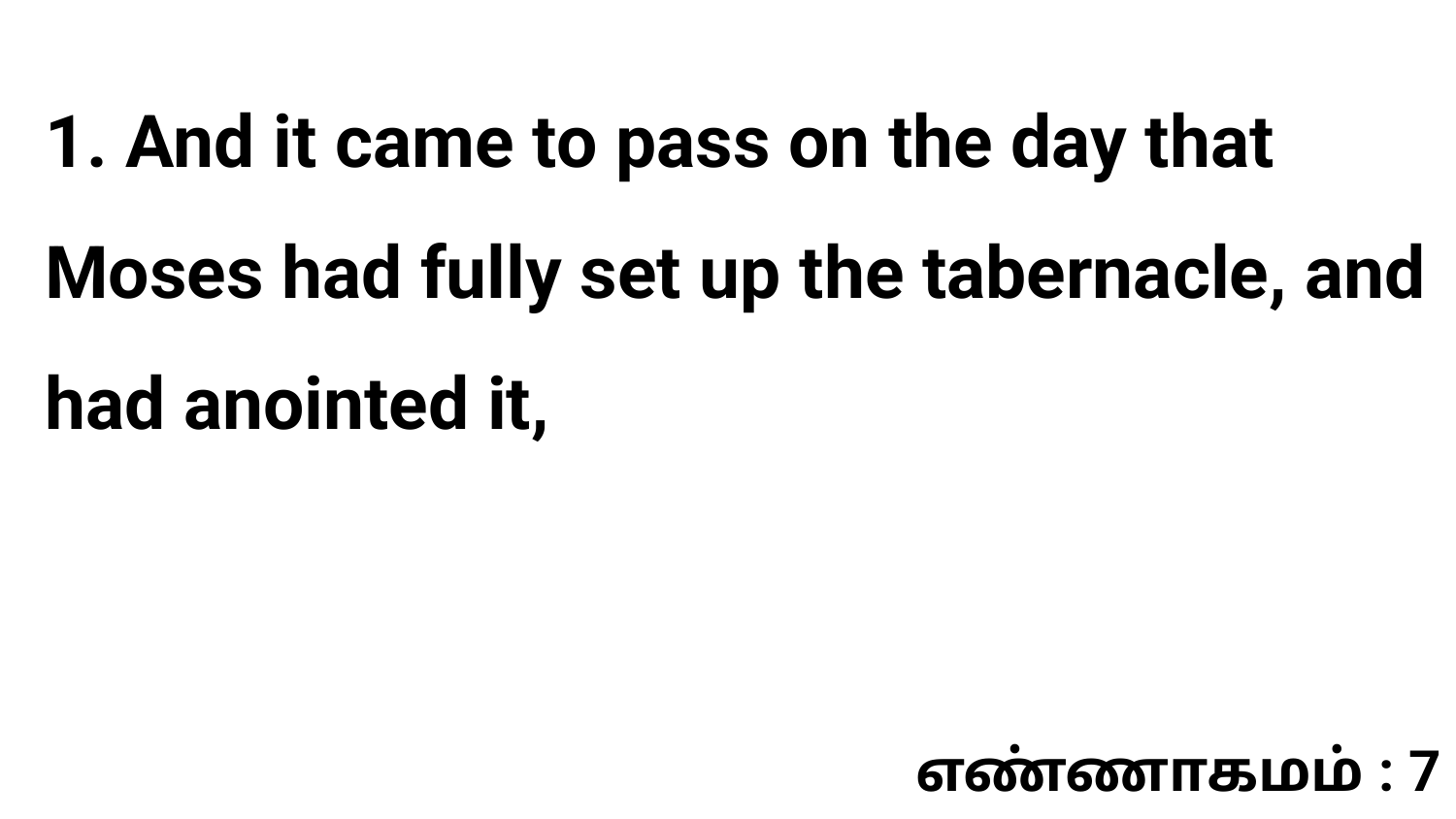

1. And it came to pass on the day that Moses had fully set up the tabernacle, and had anointed it,
எண்ணாகமம் : 7